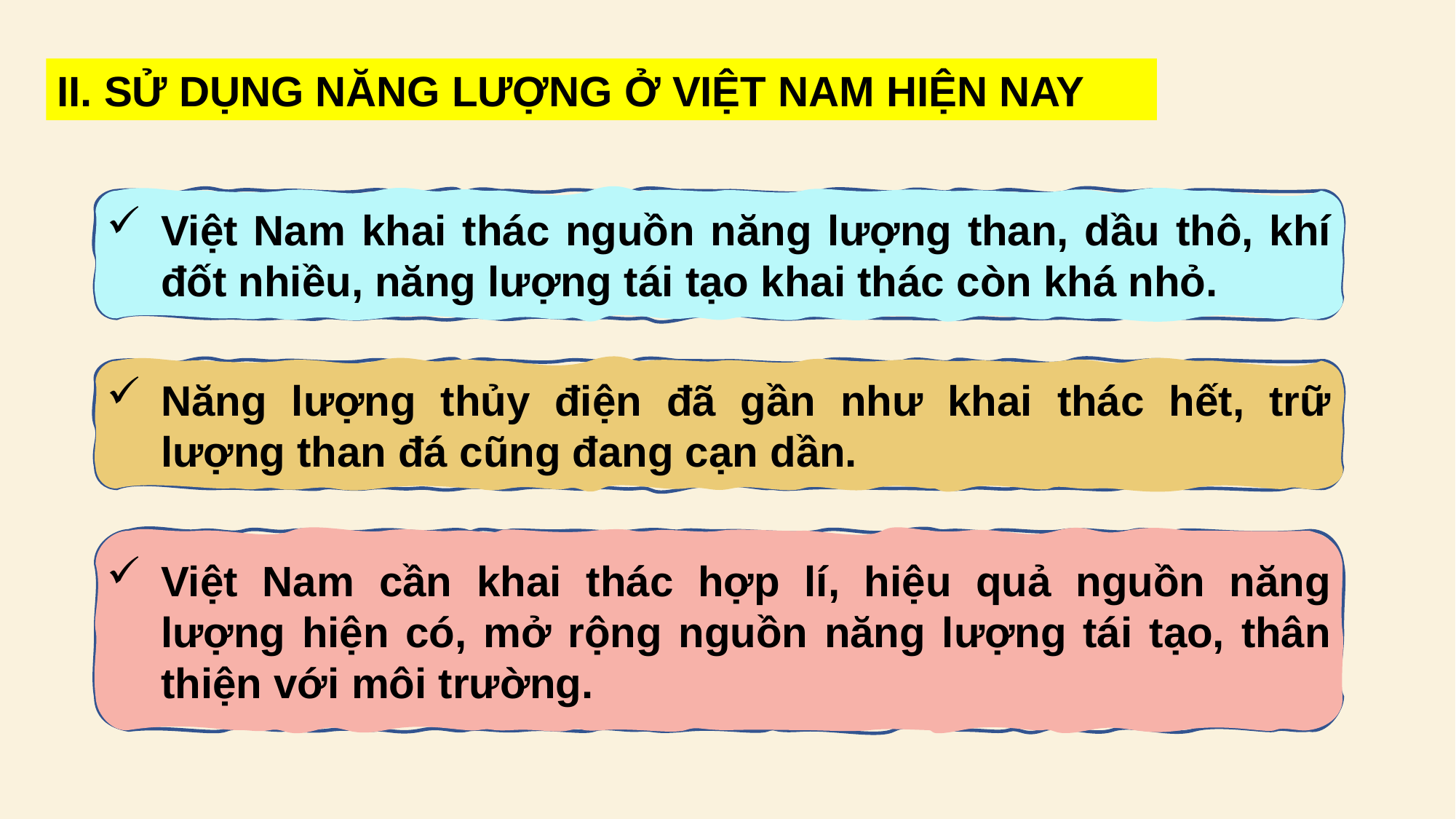

II. SỬ DỤNG NĂNG LƯỢNG Ở VIỆT NAM HIỆN NAY
Việt Nam khai thác nguồn năng lượng than, dầu thô, khí đốt nhiều, năng lượng tái tạo khai thác còn khá nhỏ.
Năng lượng thủy điện đã gần như khai thác hết, trữ lượng than đá cũng đang cạn dần.
Việt Nam cần khai thác hợp lí, hiệu quả nguồn năng lượng hiện có, mở rộng nguồn năng lượng tái tạo, thân thiện với môi trường.